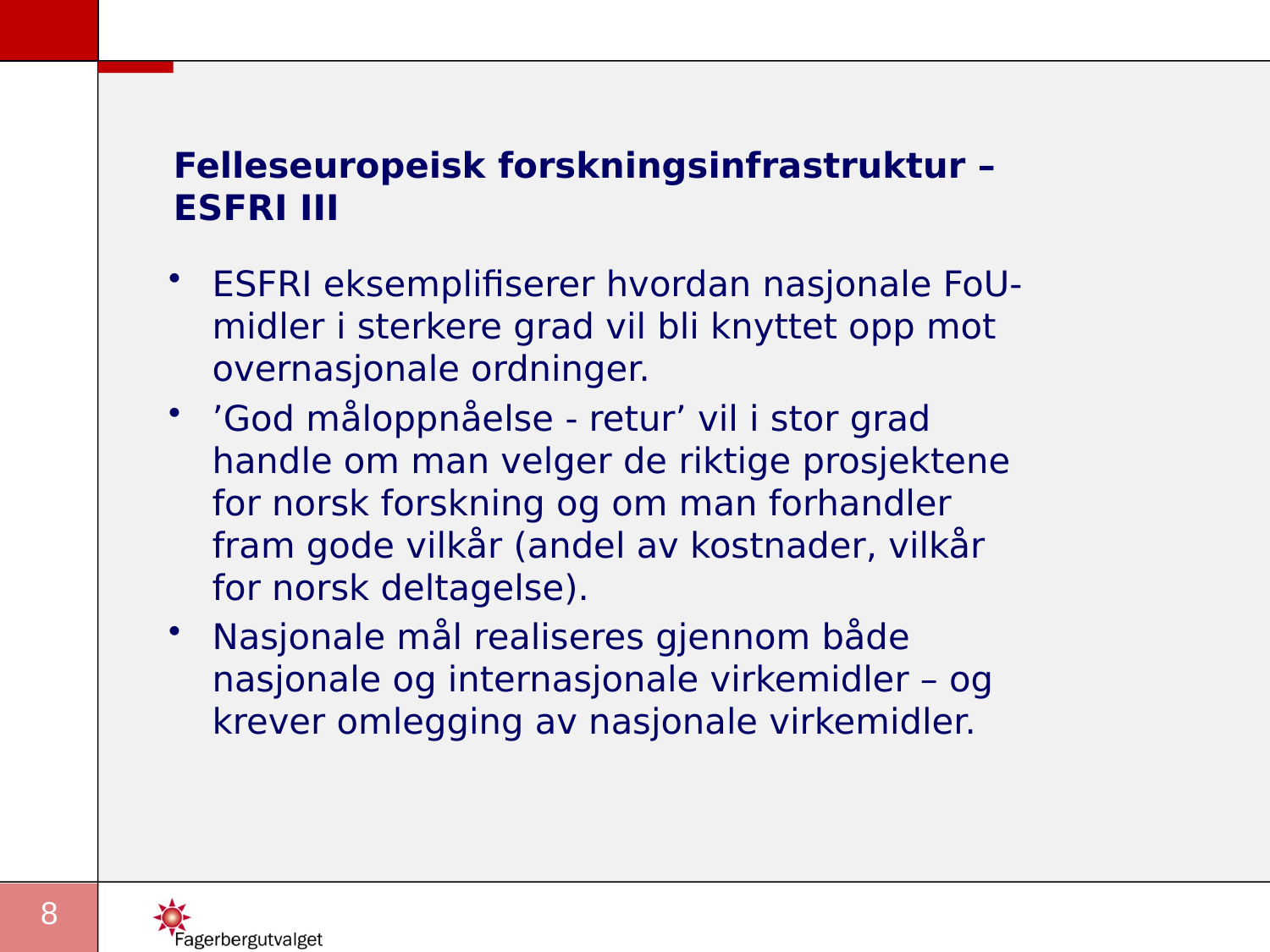

# Felleseuropeisk forskningsinfrastruktur – ESFRI III
ESFRI eksemplifiserer hvordan nasjonale FoU-midler i sterkere grad vil bli knyttet opp mot overnasjonale ordninger.
’God måloppnåelse - retur’ vil i stor grad handle om man velger de riktige prosjektene for norsk forskning og om man forhandler fram gode vilkår (andel av kostnader, vilkår for norsk deltagelse).
Nasjonale mål realiseres gjennom både nasjonale og internasjonale virkemidler – og krever omlegging av nasjonale virkemidler.